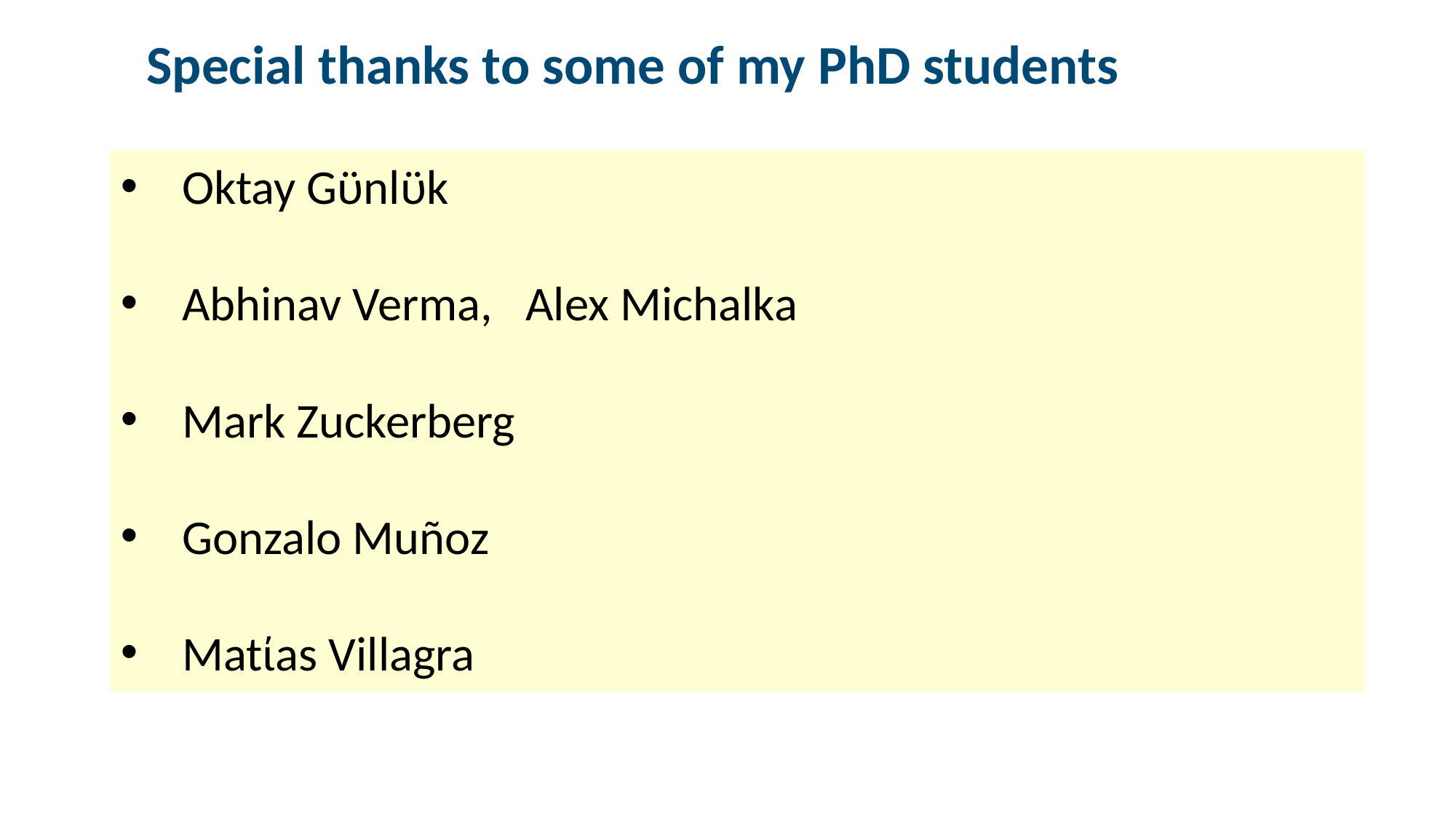

Special thanks to some of my PhD students

Oktay Gϋnlϋk

Abhinav Verma,   Alex Michalka

Mark Zuckerberg

Gonzalo Muñoz

Matίas Villagra